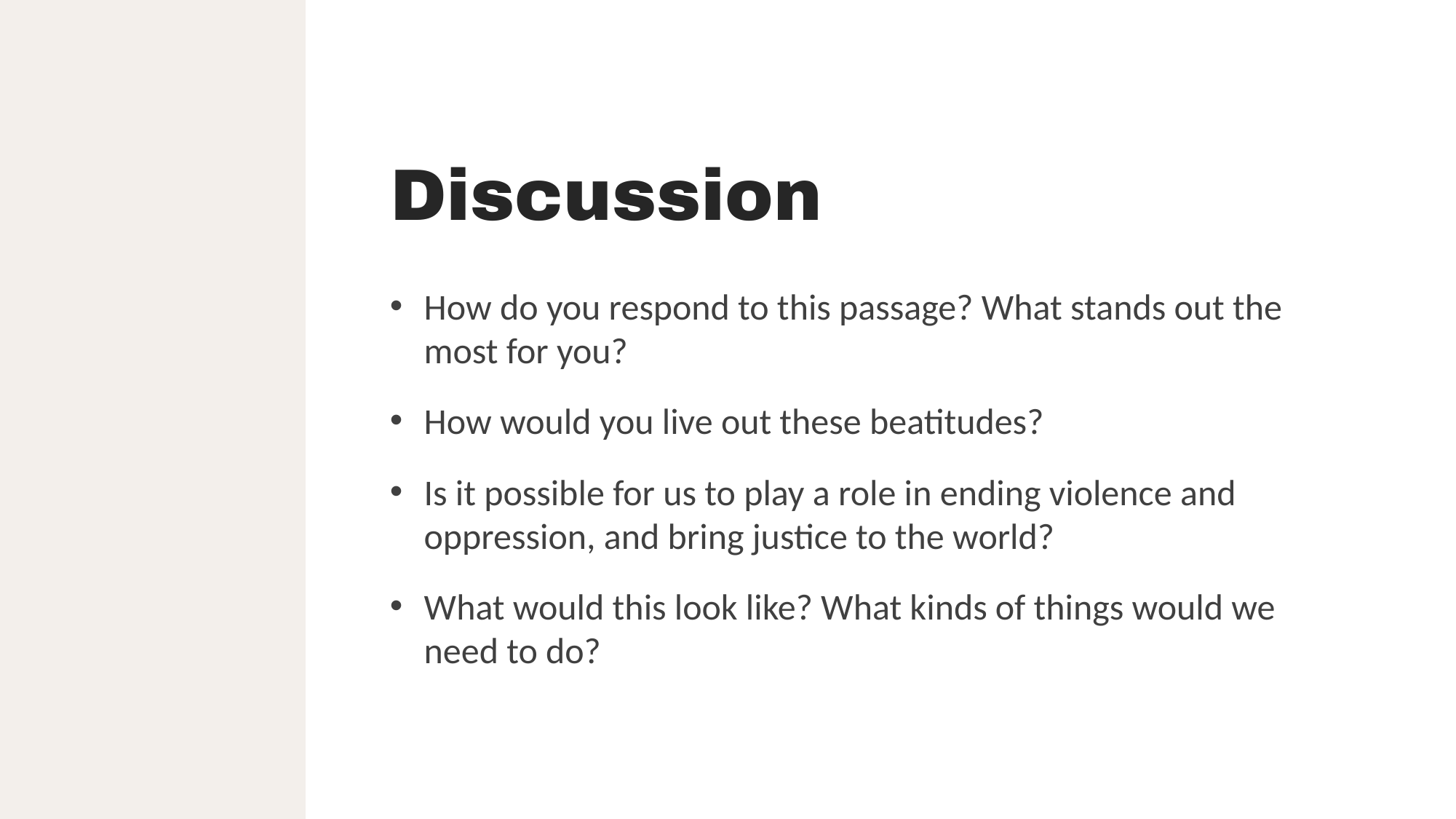

Discussion
How do you respond to this passage? What stands out the most for you?
How would you live out these beatitudes?
Is it possible for us to play a role in ending violence and oppression, and bring justice to the world?
What would this look like? What kinds of things would we need to do?